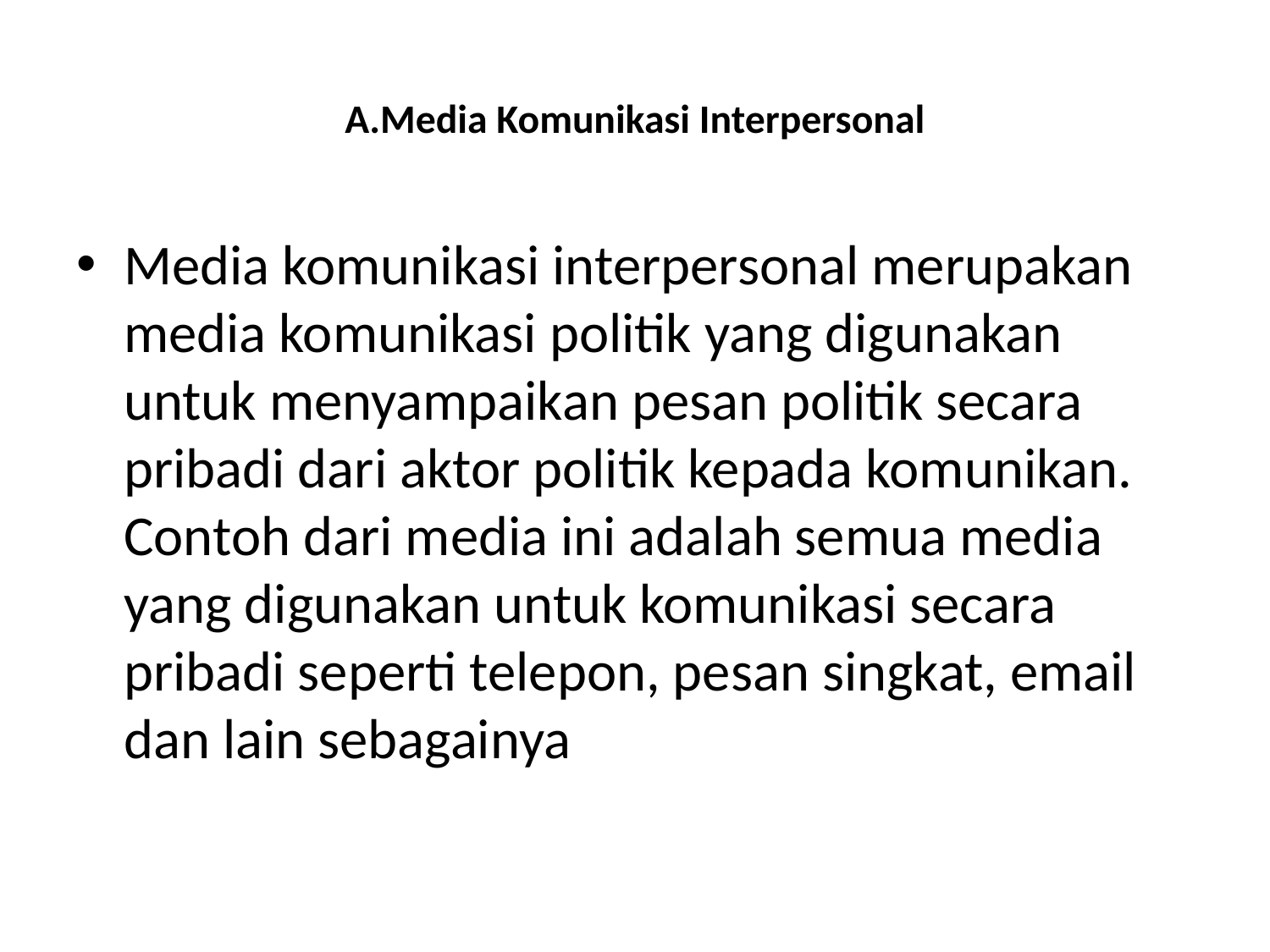

# A.Media Komunikasi Interpersonal
Media komunikasi interpersonal merupakan media komunikasi politik yang digunakan untuk menyampaikan pesan politik secara pribadi dari aktor politik kepada komunikan. Contoh dari media ini adalah semua media yang digunakan untuk komunikasi secara pribadi seperti telepon, pesan singkat, email dan lain sebagainya